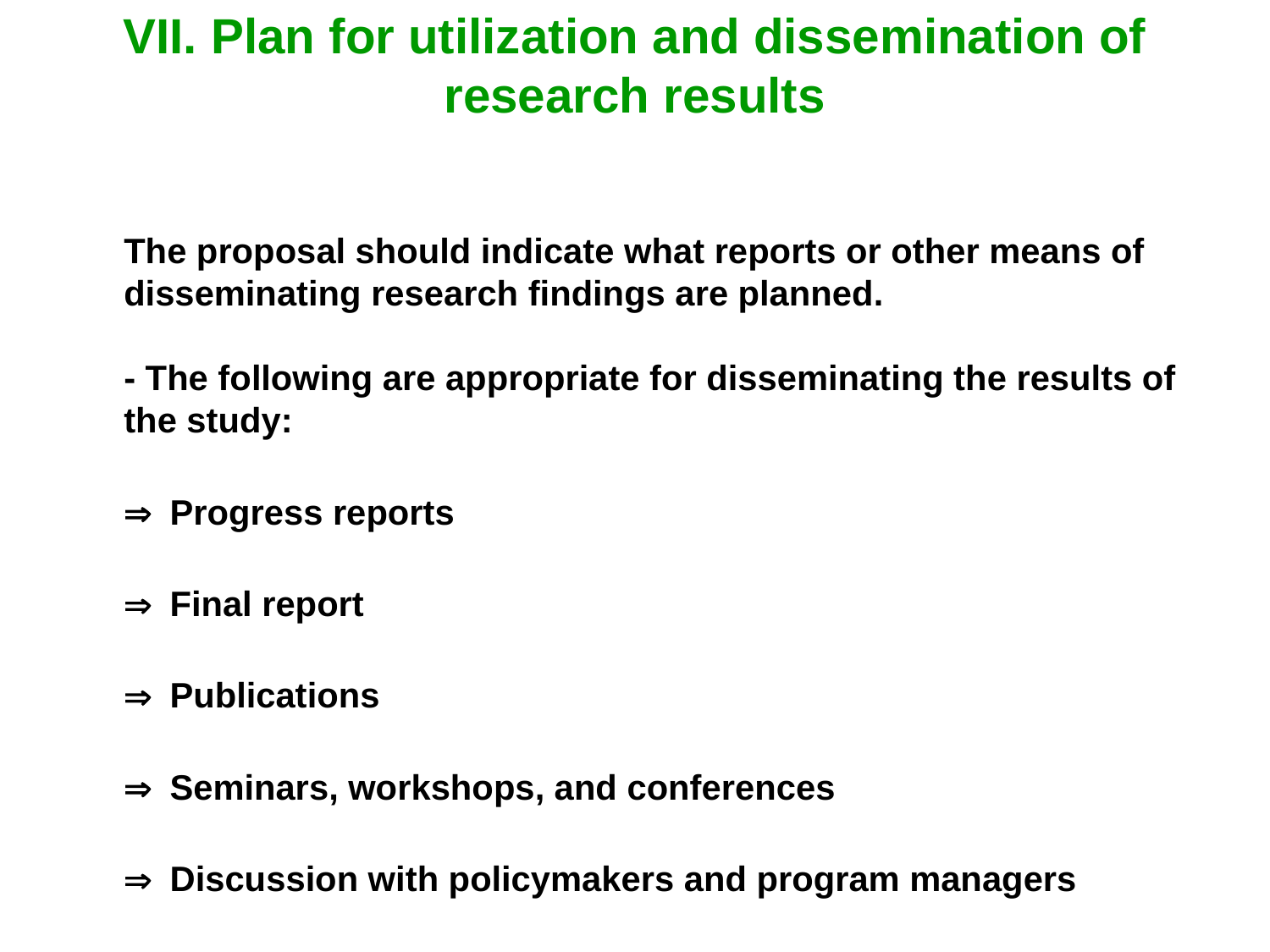

# VII. Plan for utilization and dissemination of research results
	The proposal should indicate what reports or other means of disseminating research findings are planned.
- The following are appropriate for disseminating the results of the study:
⇒ Progress reports
⇒ Final report
⇒ Publications
⇒ Seminars, workshops, and conferences
⇒ Discussion with policymakers and program managers